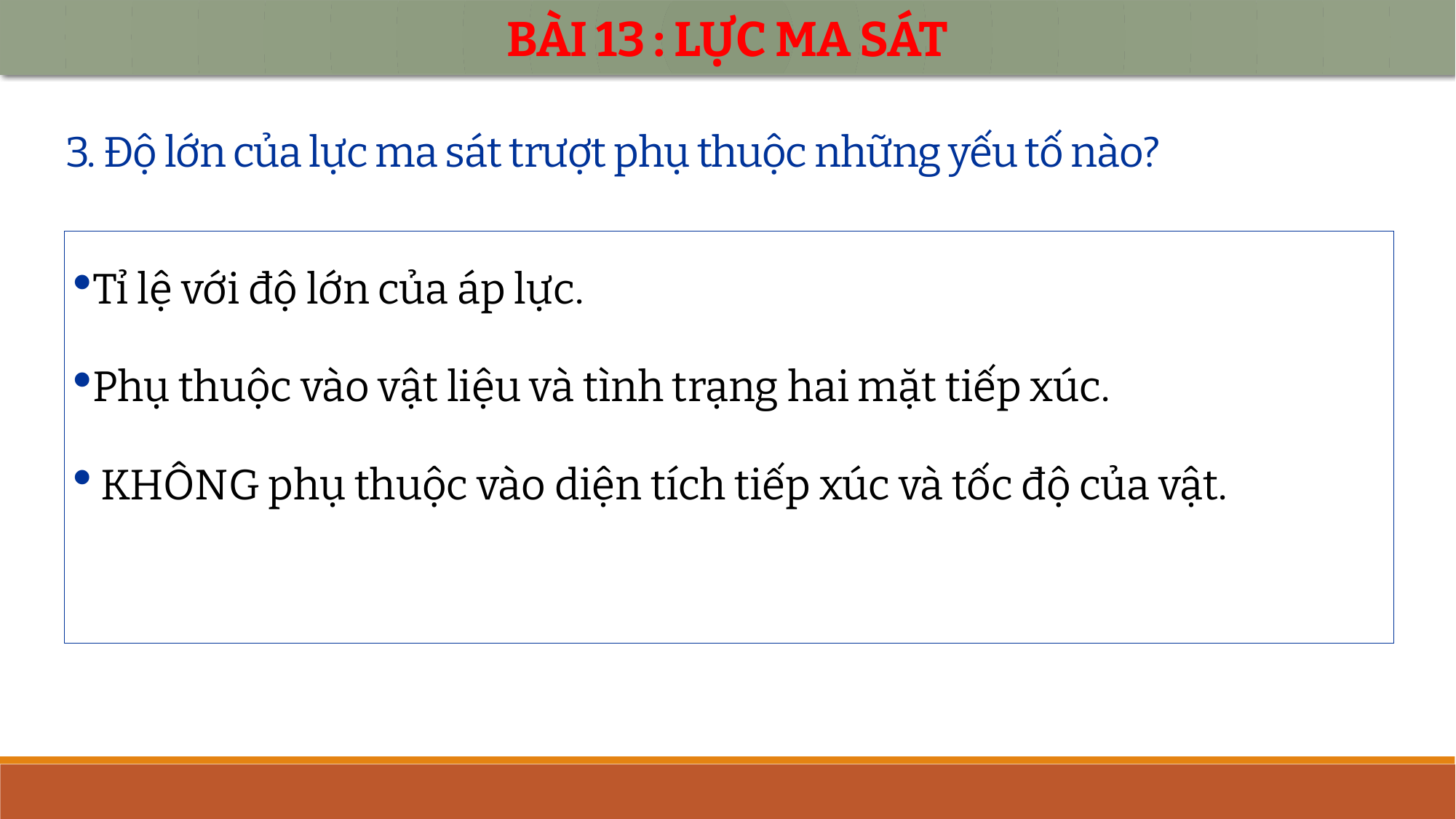

BÀI 13 : LỰC MA SÁT
3. Độ lớn của lực ma sát trượt phụ thuộc những yếu tố nào?
Tỉ lệ với độ lớn của áp lực.
Phụ thuộc vào vật liệu và tình trạng hai mặt tiếp xúc.
 KHÔNG phụ thuộc vào diện tích tiếp xúc và tốc độ của vật.